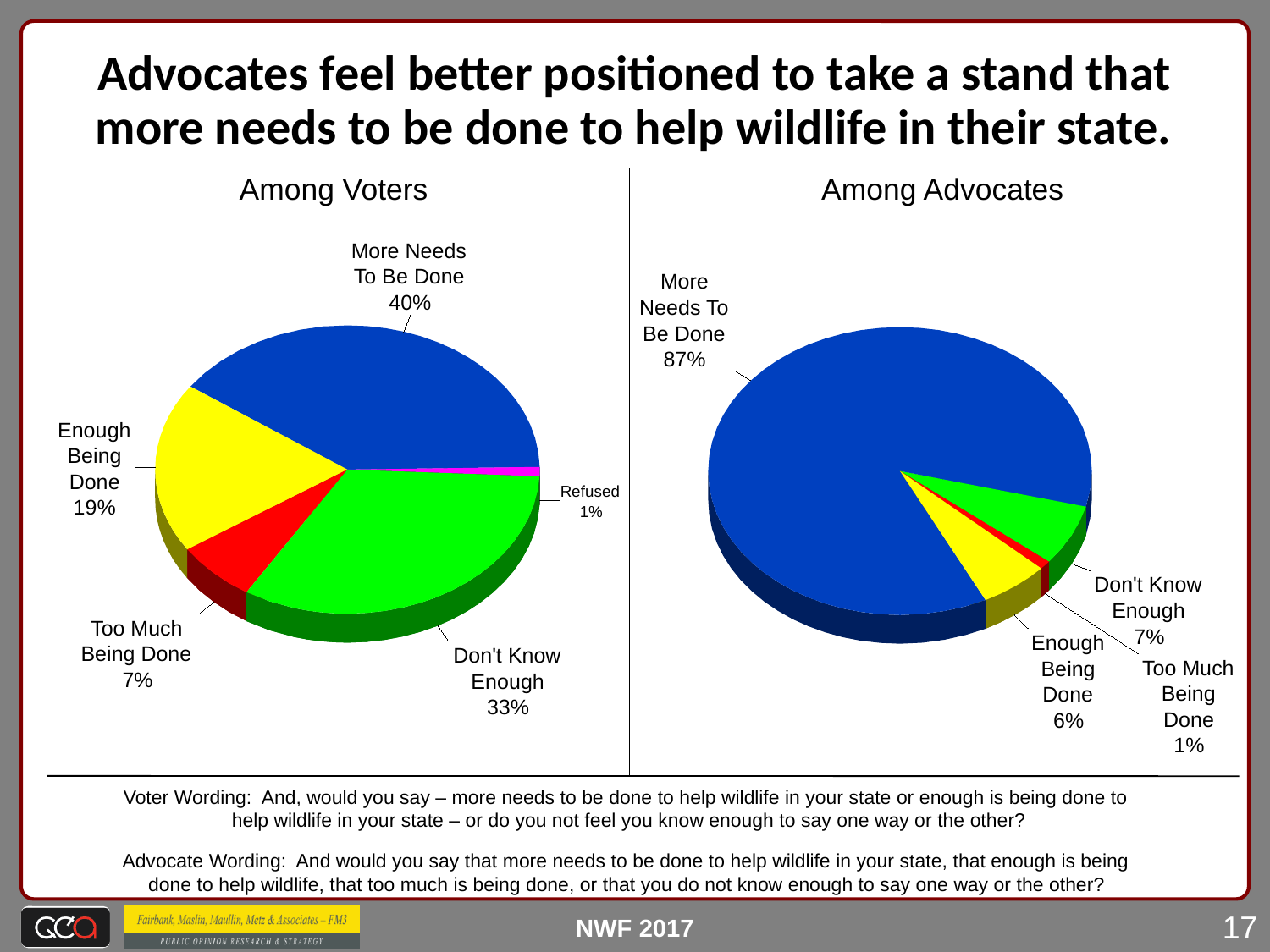

Advocates feel better positioned to take a stand that
more needs to be done to help wildlife in their state.

Among Voters
Among Advocates
More Needs
To Be Done
More
40%
Needs To

Be Done

87%

Enough
Being

Done

Refused
19%

1%

Don't Know

Enough

Too Much

7%

Enough
Being Done
Don't Know
Too Much
Being
7%
Enough
Being
Done
33%
Done
6%
1%

Voter Wording:  And, would you say – more needs to be done to help wildlife in your state or enough is being done to
help wildlife in your state – or do you not feel you know enough to say one way or the other?
Advocate Wording:  And would you say that more needs to be done to help wildlife in your state, that enough is being
done to help wildlife, that too much is being done, or that you do not know enough to say one way or the other?